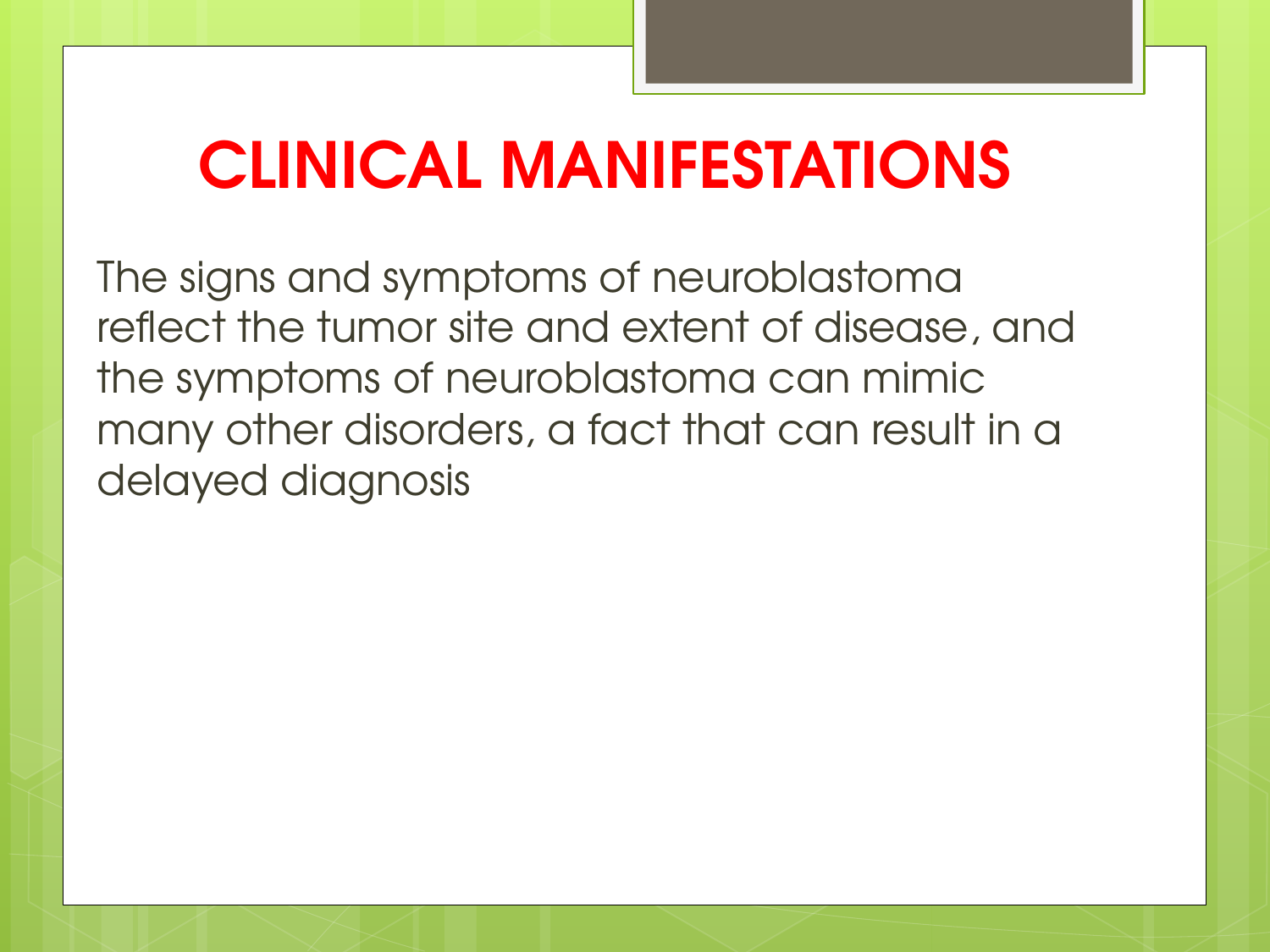

CLINICAL MANIFESTATIONS
The signs and symptoms of neuroblastoma reflect the tumor site and extent of disease, and the symptoms of neuroblastoma can mimic many other disorders, a fact that can result in a delayed diagnosis